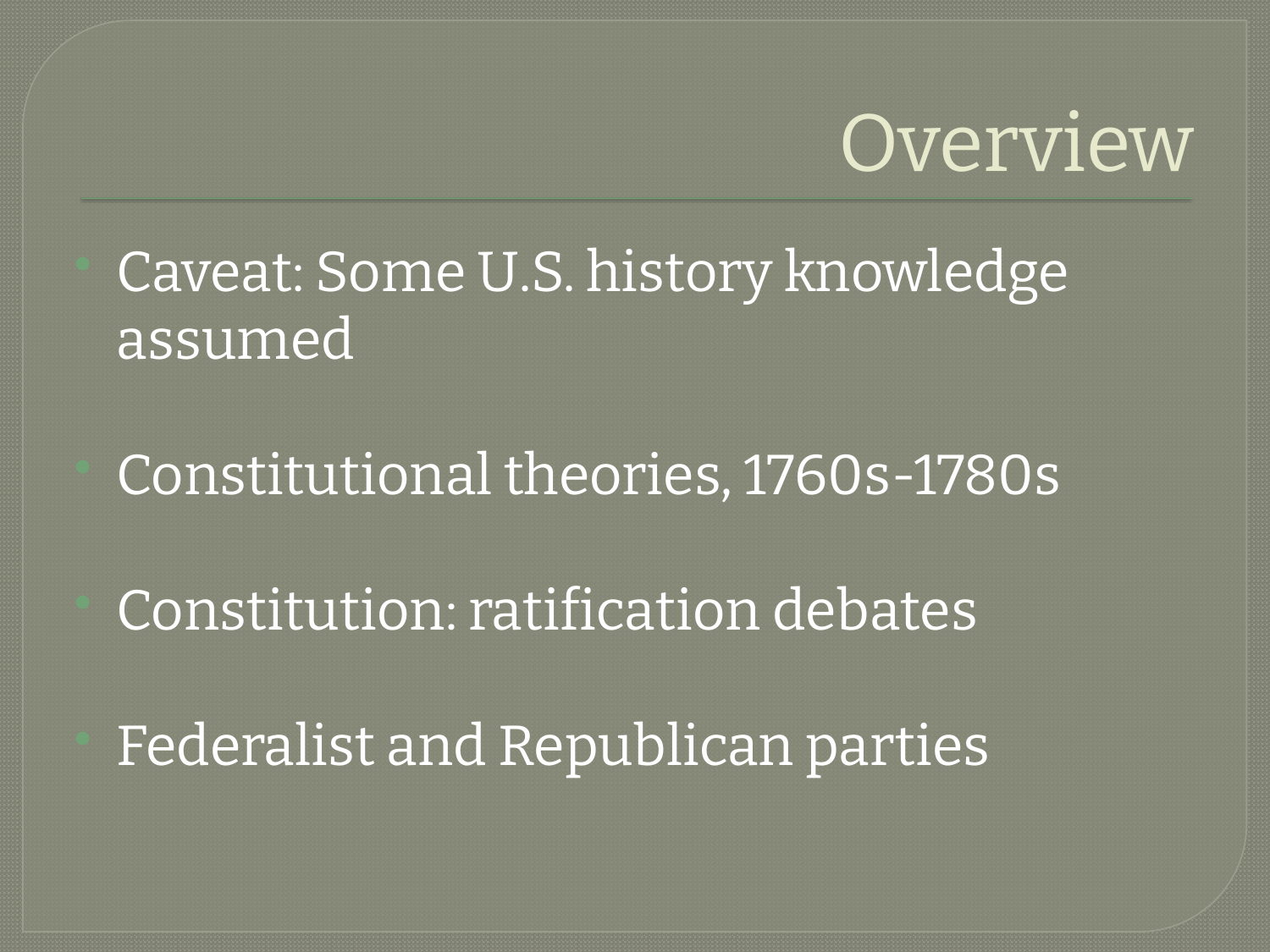

# Overview
Caveat: Some U.S. history knowledge assumed

Constitutional theories, 1760s-1780s

Constitution: ratification debates

Federalist and Republican parties